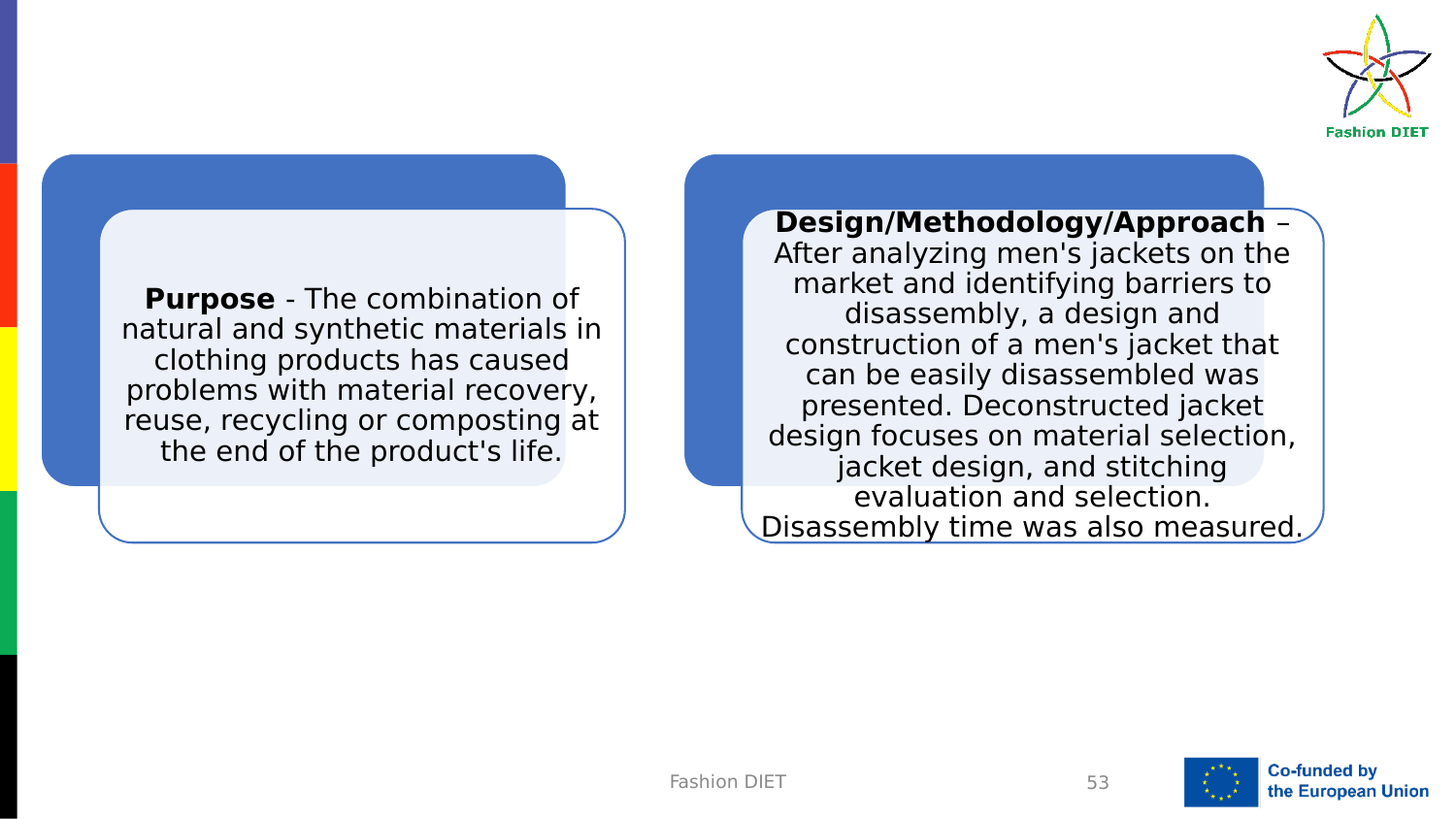

Purpose - The combination of natural and synthetic materials in clothing products has caused problems with material recovery, reuse, recycling or composting at the end of the product's life.
Design/Methodology/Approach – After analyzing men's jackets on the market and identifying barriers to disassembly, a design and construction of a men's jacket that can be easily disassembled was presented. Deconstructed jacket design focuses on material selection, jacket design, and stitching evaluation and selection. Disassembly time was also measured.
Fashion DIET
53